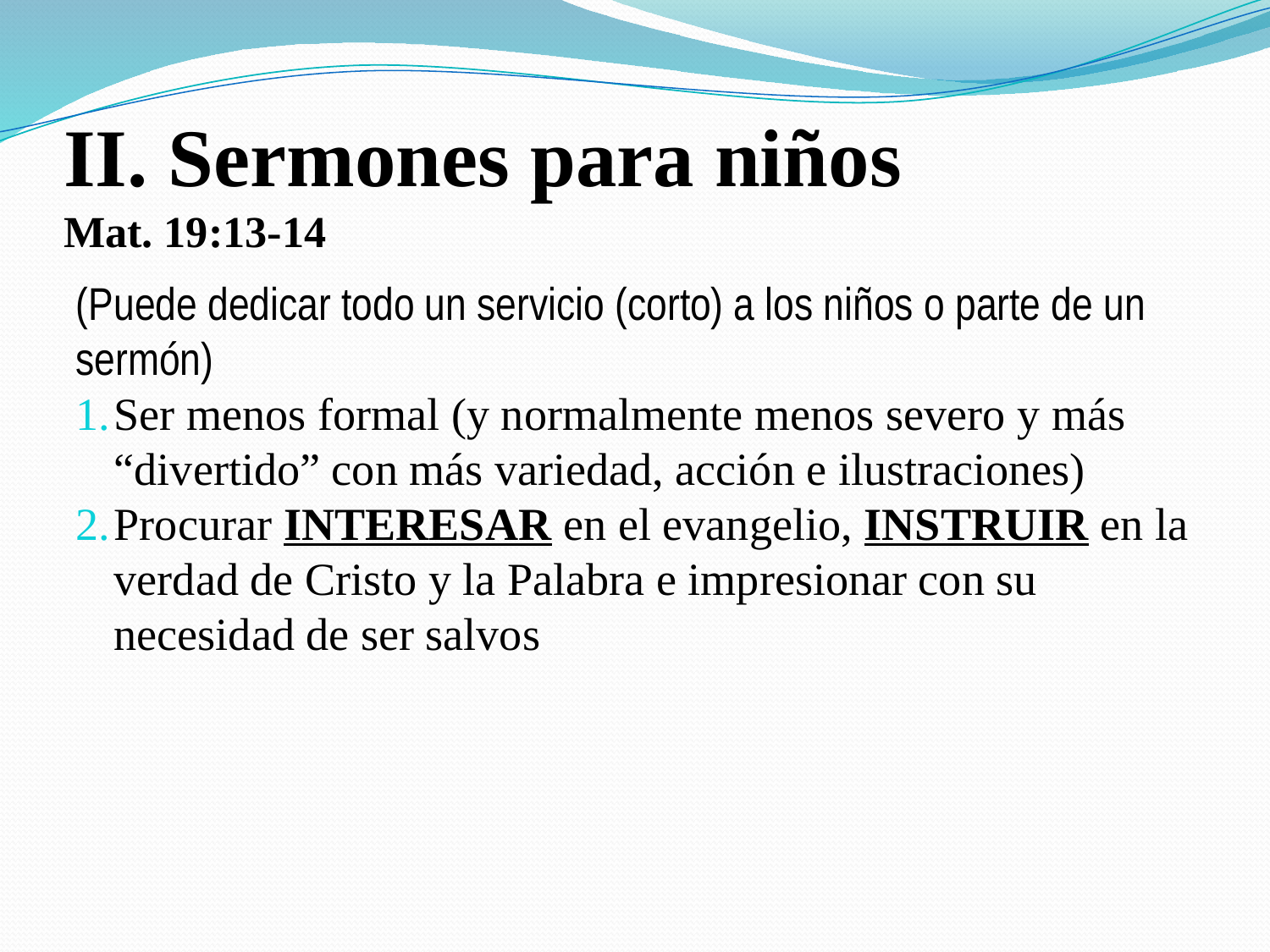

# II. Sermones para niños Mat. 19:13-14
(Puede dedicar todo un servicio (corto) a los niños o parte de un sermón)
Ser menos formal (y normalmente menos severo y más “divertido” con más variedad, acción e ilustraciones)
Procurar INTERESAR en el evangelio, INSTRUIR en la verdad de Cristo y la Palabra e impresionar con su necesidad de ser salvos